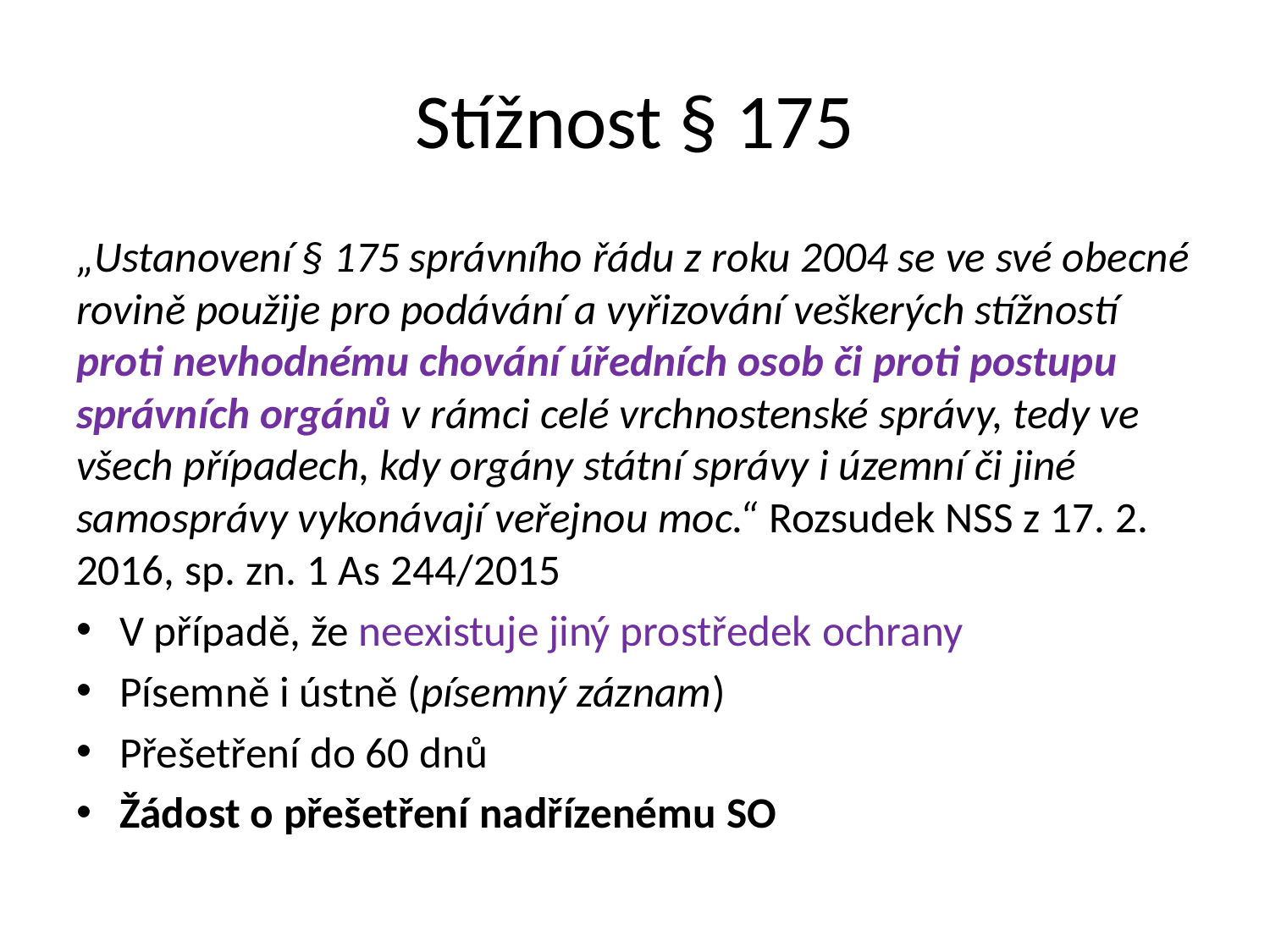

# Stížnost § 175
„Ustanovení § 175 správního řádu z roku 2004 se ve své obecné rovině použije pro podávání a vyřizování veškerých stížností proti nevhodnému chování úředních osob či proti postupu správních orgánů v rámci celé vrchnostenské správy, tedy ve všech případech, kdy orgány státní správy i územní či jiné samosprávy vykonávají veřejnou moc.“ Rozsudek NSS z 17. 2. 2016, sp. zn. 1 As 244/2015
V případě, že neexistuje jiný prostředek ochrany
Písemně i ústně (písemný záznam)
Přešetření do 60 dnů
Žádost o přešetření nadřízenému SO